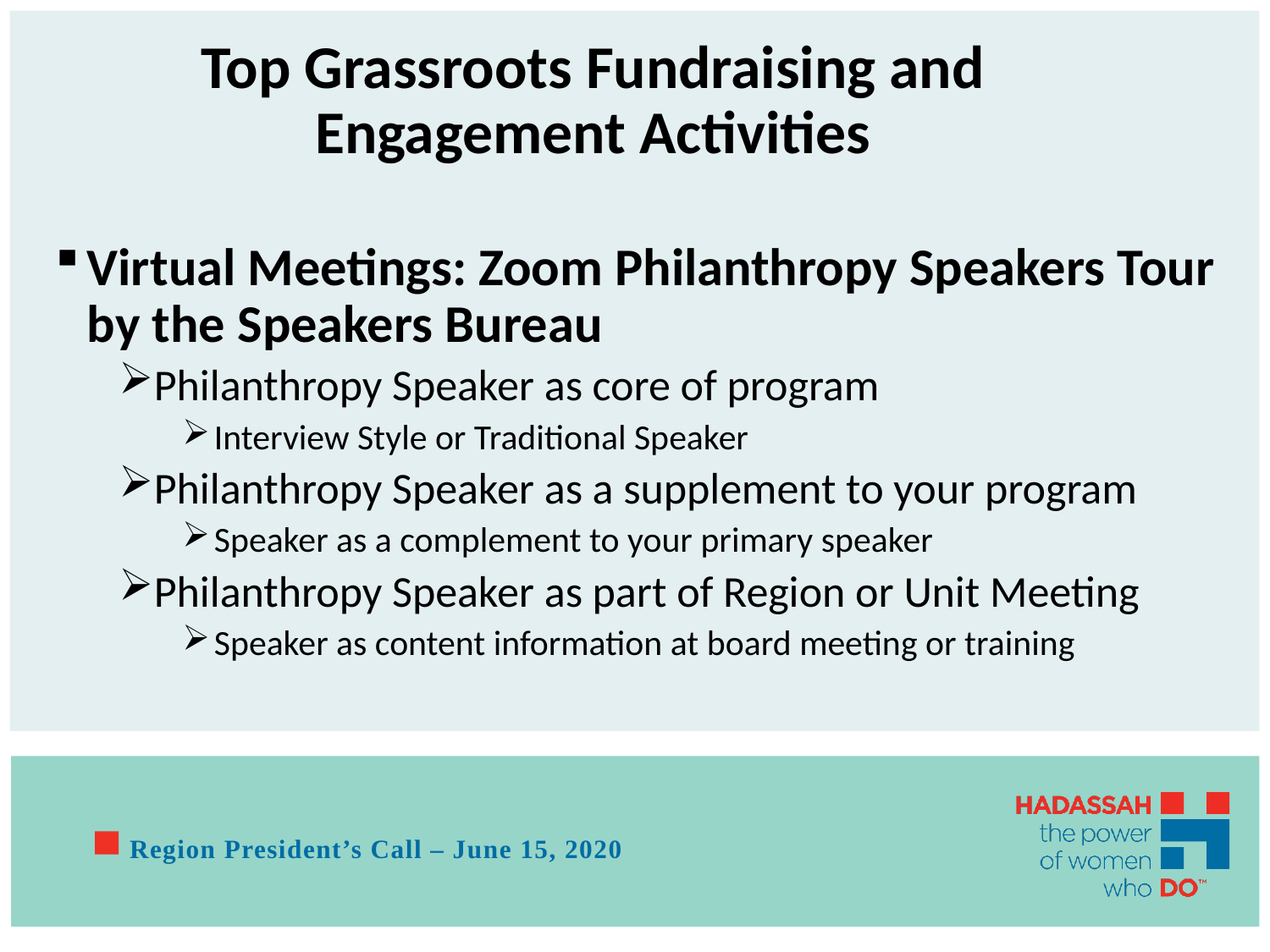

# Top Grassroots Fundraising and Engagement Activities
Virtual Meetings: Zoom Philanthropy Speakers Tour by the Speakers Bureau
Philanthropy Speaker as core of program
Interview Style or Traditional Speaker
Philanthropy Speaker as a supplement to your program
Speaker as a complement to your primary speaker
Philanthropy Speaker as part of Region or Unit Meeting
Speaker as content information at board meeting or training

Region President’s Call – June 15, 2020